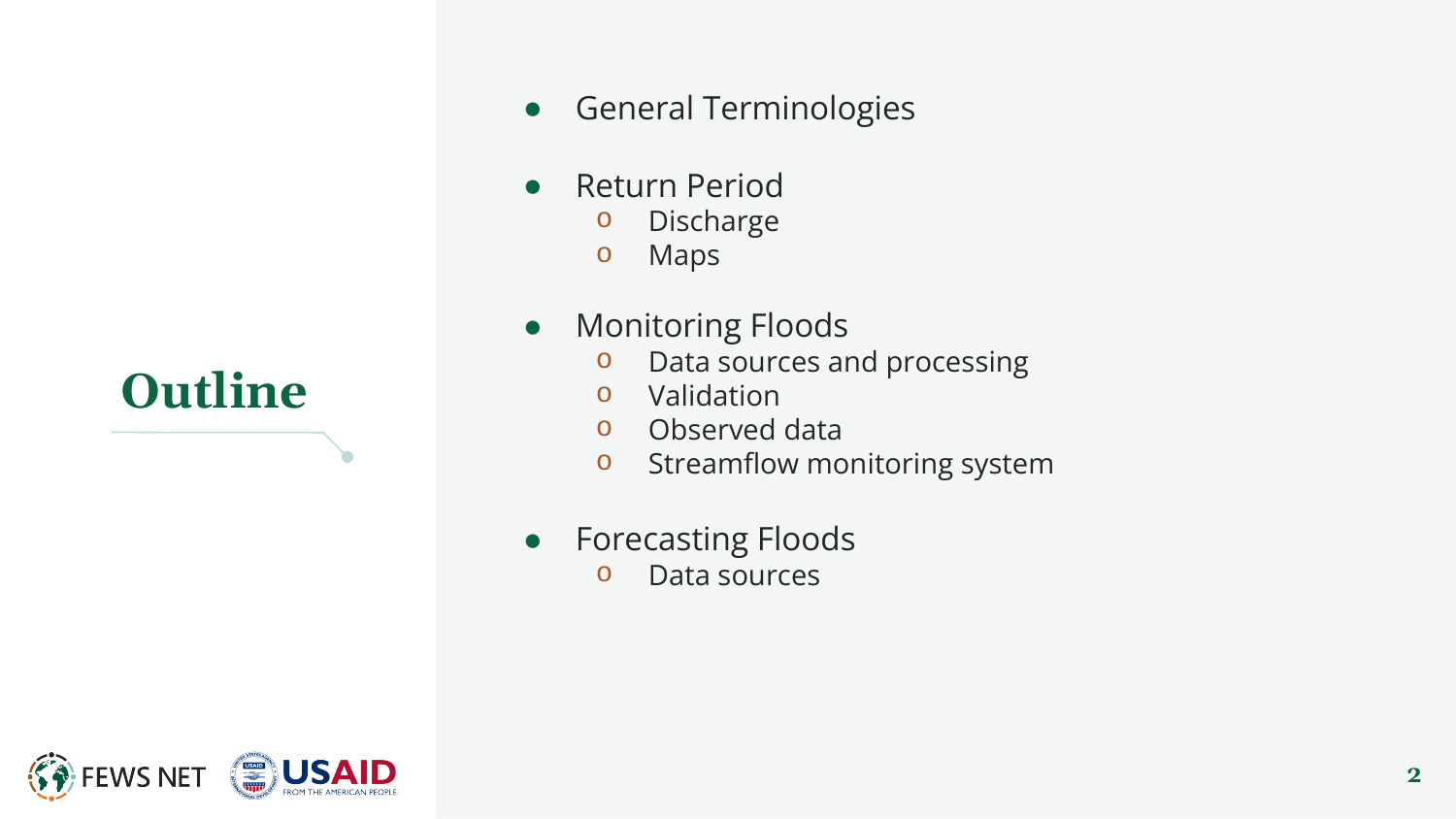

General Terminologies

Return Period
Discharge
Maps

Monitoring Floods
Data sources and processing
Validation
Observed data
Streamflow monitoring system

Forecasting Floods
Data sources

# Outline
2